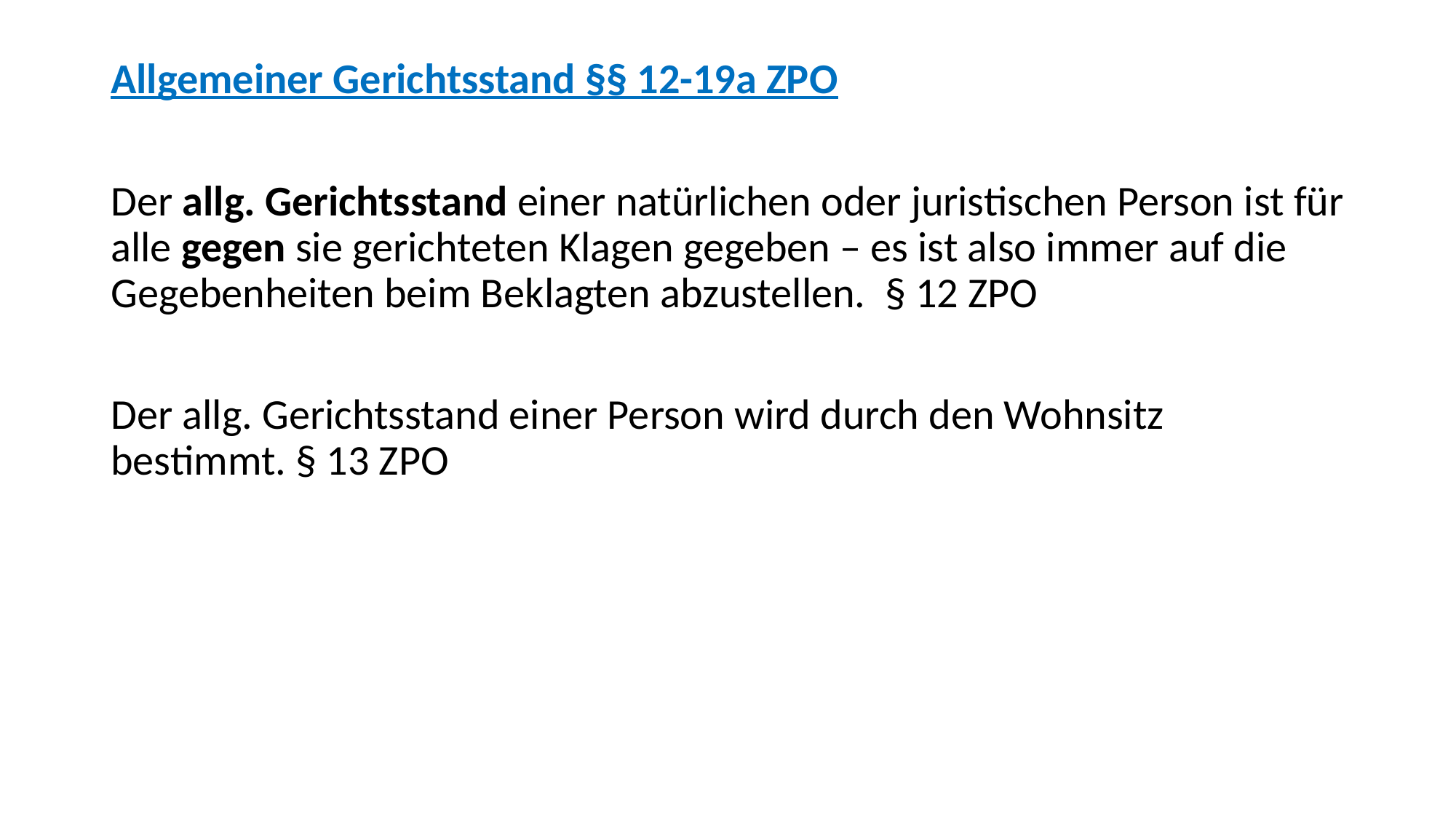

Allgemeiner Gerichtsstand §§ 12-19a ZPO

Der allg. Gerichtsstand einer natürlichen oder juristischen Person ist für alle gegen sie gerichteten Klagen gegeben – es ist also immer auf die Gegebenheiten beim Beklagten abzustellen.  § 12 ZPO

Der allg. Gerichtsstand einer Person wird durch den Wohnsitz bestimmt. § 13 ZPO